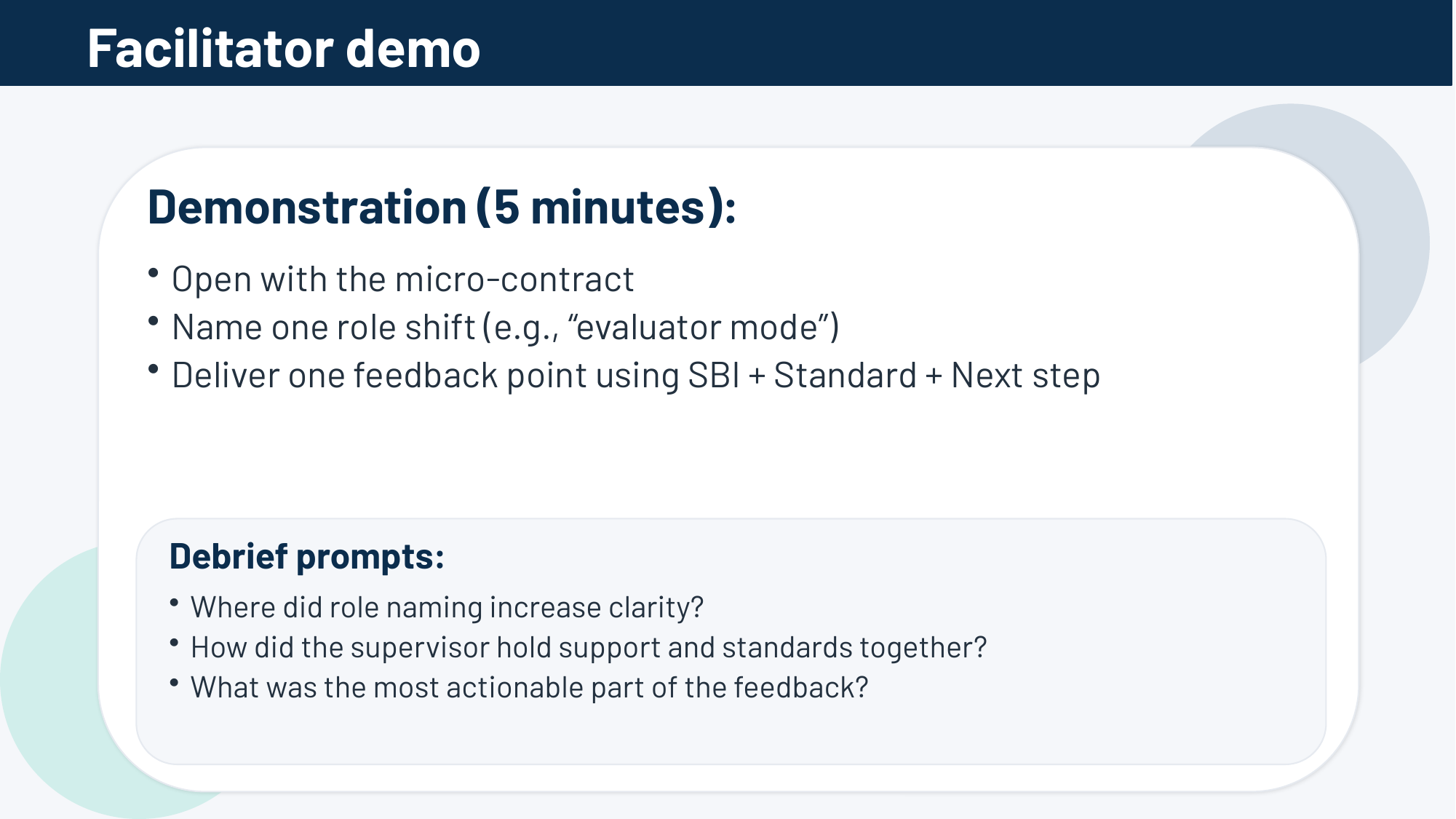

Facilitator demo

Demonstration (5 minutes):
Open with the micro-contract
Name one role shift (e.g., “evaluator mode”)
Deliver one feedback point using SBI + Standard + Next step

Debrief prompts:
Where did role naming increase clarity?
How did the supervisor hold support and standards together?
What was the most actionable part of the feedback?